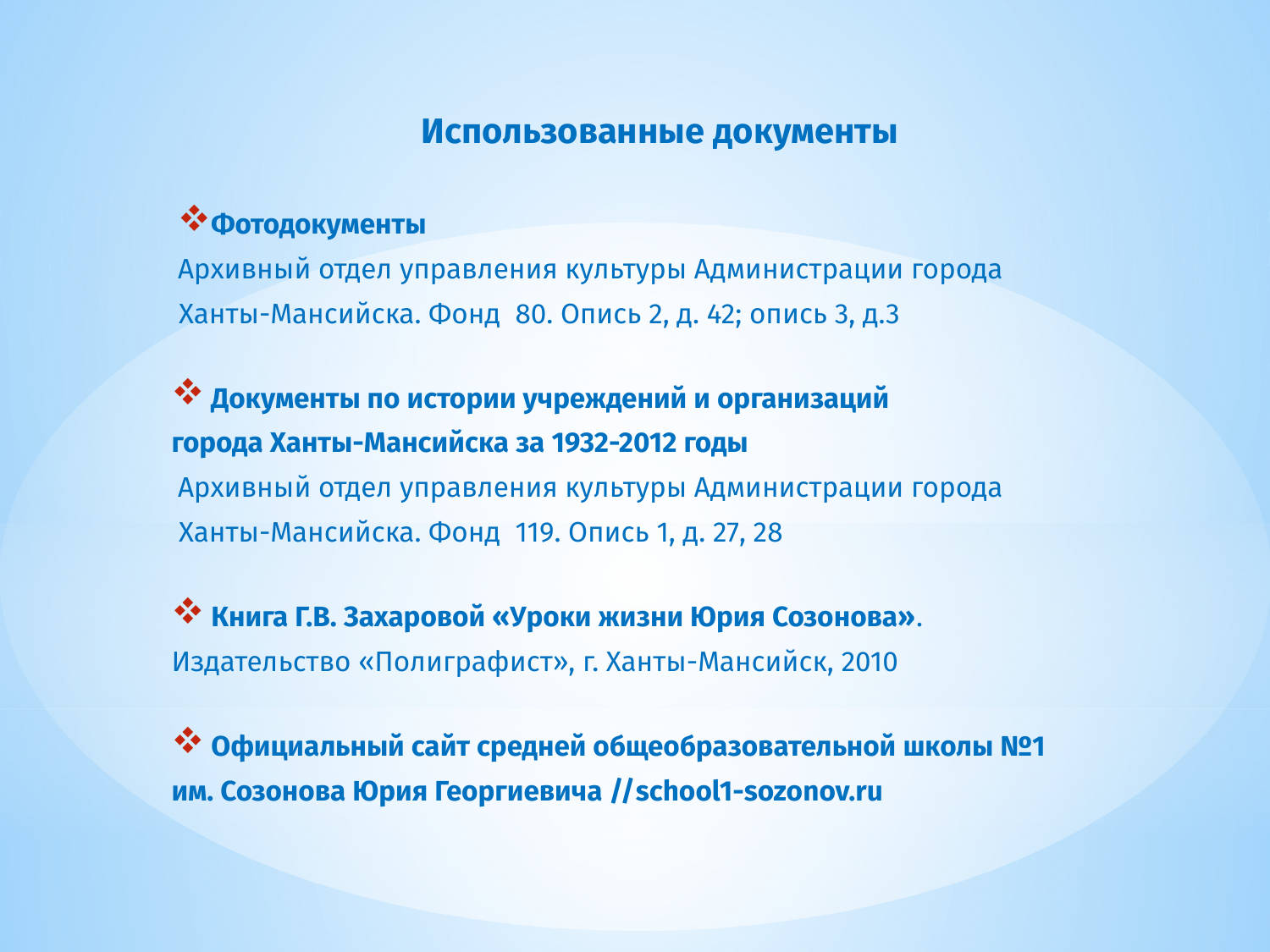

Использованные документы

Фотодокументы
Архивный отдел управления культуры Администрации города
 Ханты-Мансийска. Фонд  80. Опись 2, д. 42; опись 3, д.3

Документы по истории учреждений и организаций
города Ханты-Мансийска за 1932-2012 годы
Архивный отдел управления культуры Администрации города
 Ханты-Мансийска. Фонд  119. Опись 1, д. 27, 28

Книга Г.В. Захаровой «Уроки жизни Юрия Созонова».
Издательство «Полиграфист», г. Ханты-Мансийск, 2010

Официальный сайт средней общеобразовательной школы №1
им. Созонова Юрия Георгиевича //school1-sozonov.ru